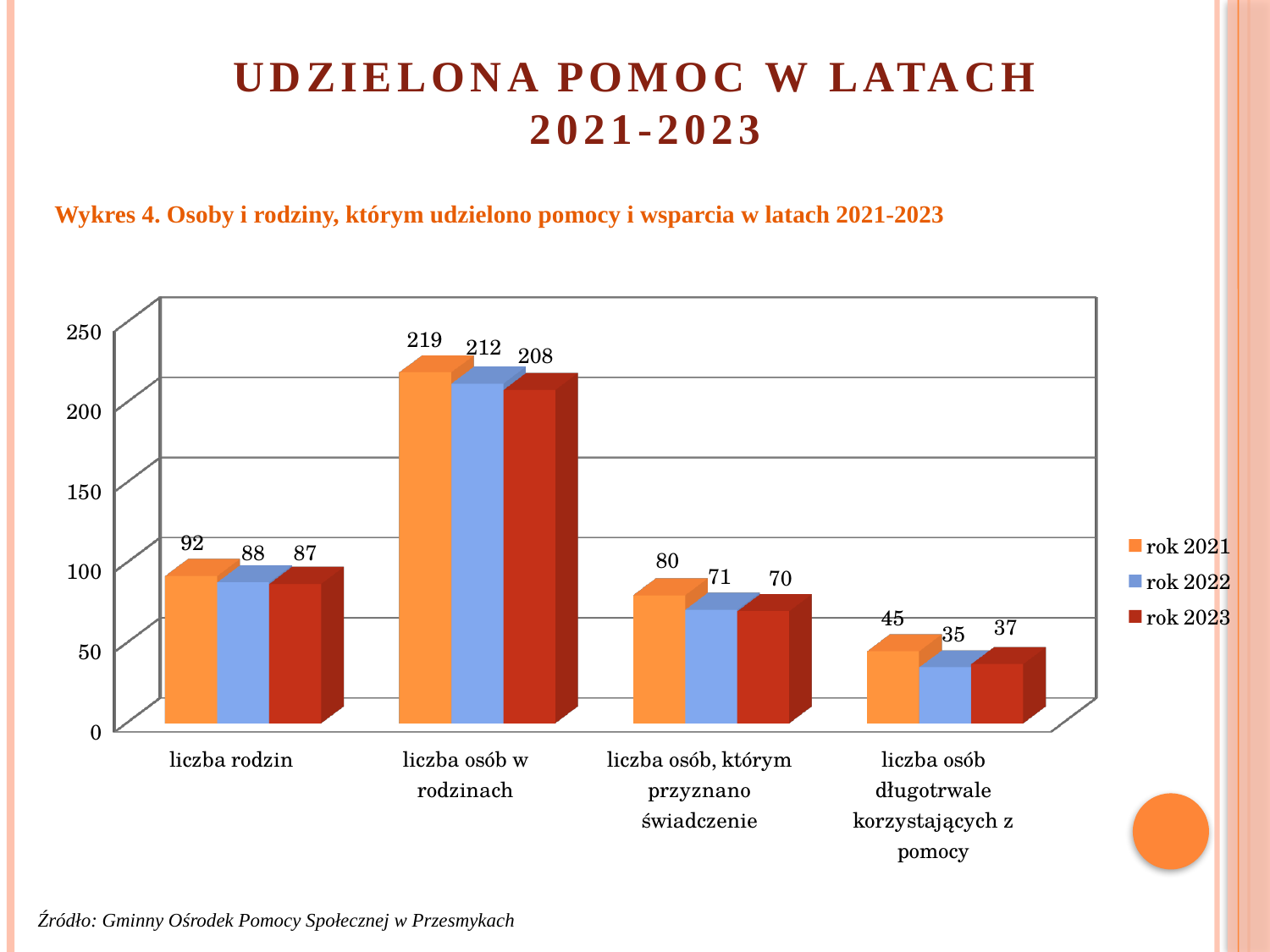

# UDZIELONA POMOC W LATACH 2021-2023
Wykres 4. Osoby i rodziny, którym udzielono pomocy i wsparcia w latach 2021-2023

[unsupported chart]

Źródło: Gminny Ośrodek Pomocy Społecznej w Przesmykach